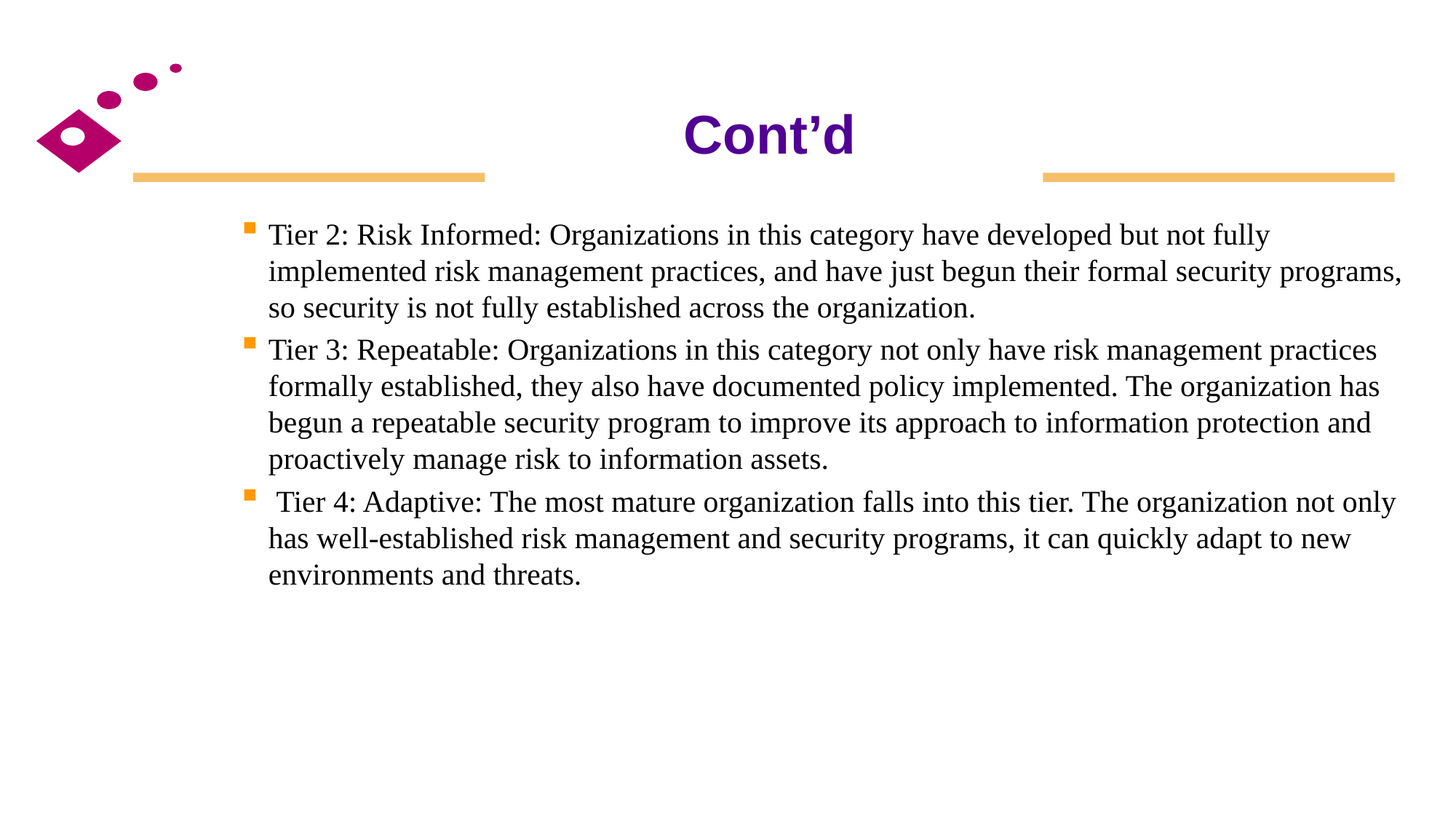

# Cont’d
Tier 2: Risk Informed: Organizations in this category have developed but not fully implemented risk management practices, and have just begun their formal security programs, so security is not fully established across the organization.
Tier 3: Repeatable: Organizations in this category not only have risk management practices formally established, they also have documented policy implemented. The organization has begun a repeatable security program to improve its approach to information protection and proactively manage risk to information assets.
 Tier 4: Adaptive: The most mature organization falls into this tier. The organization not only has well-established risk management and security programs, it can quickly adapt to new environments and threats.